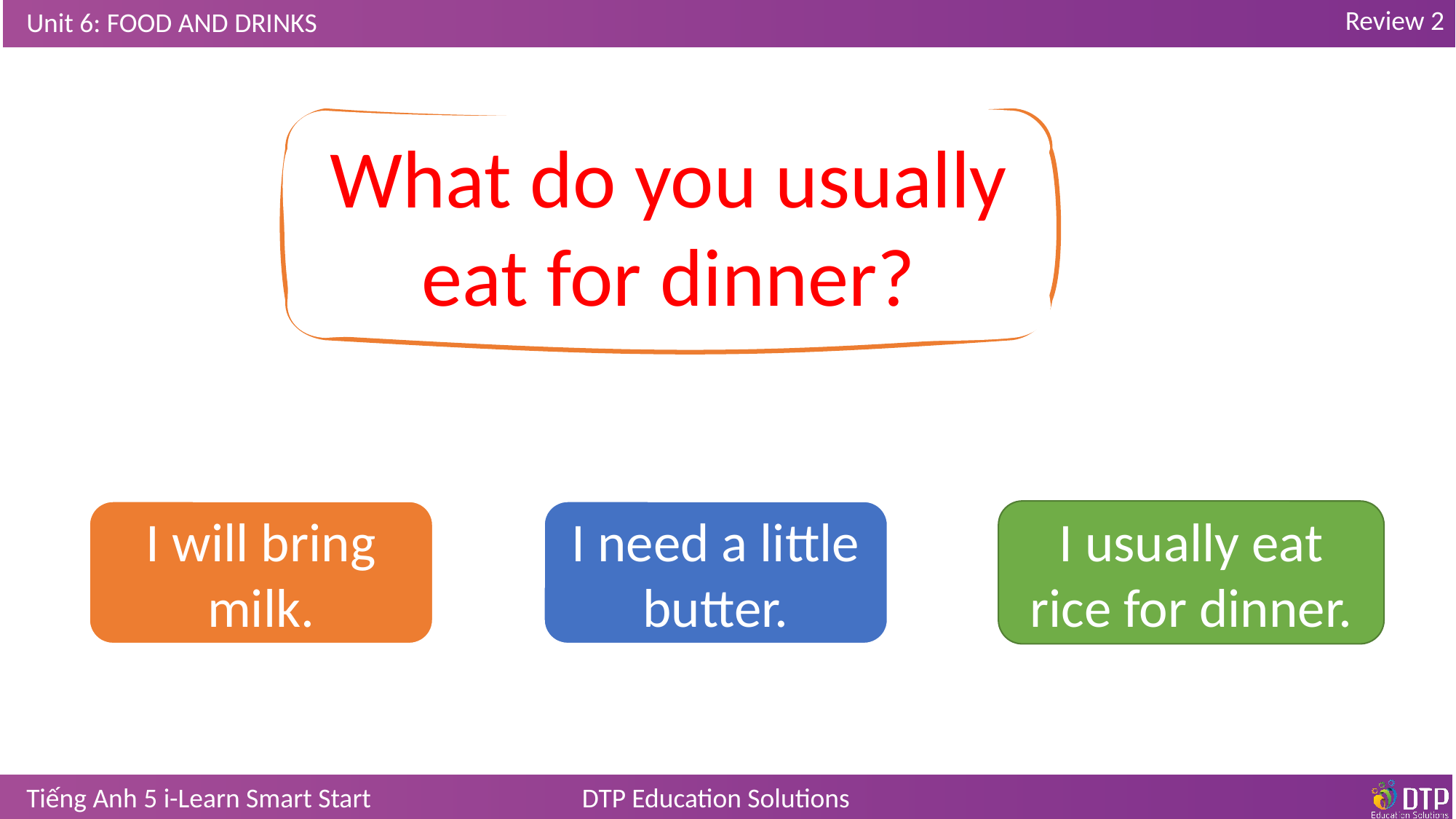

What do you usually eat for dinner?
I need a little butter.
I usually eat rice for dinner.
I will bring milk.